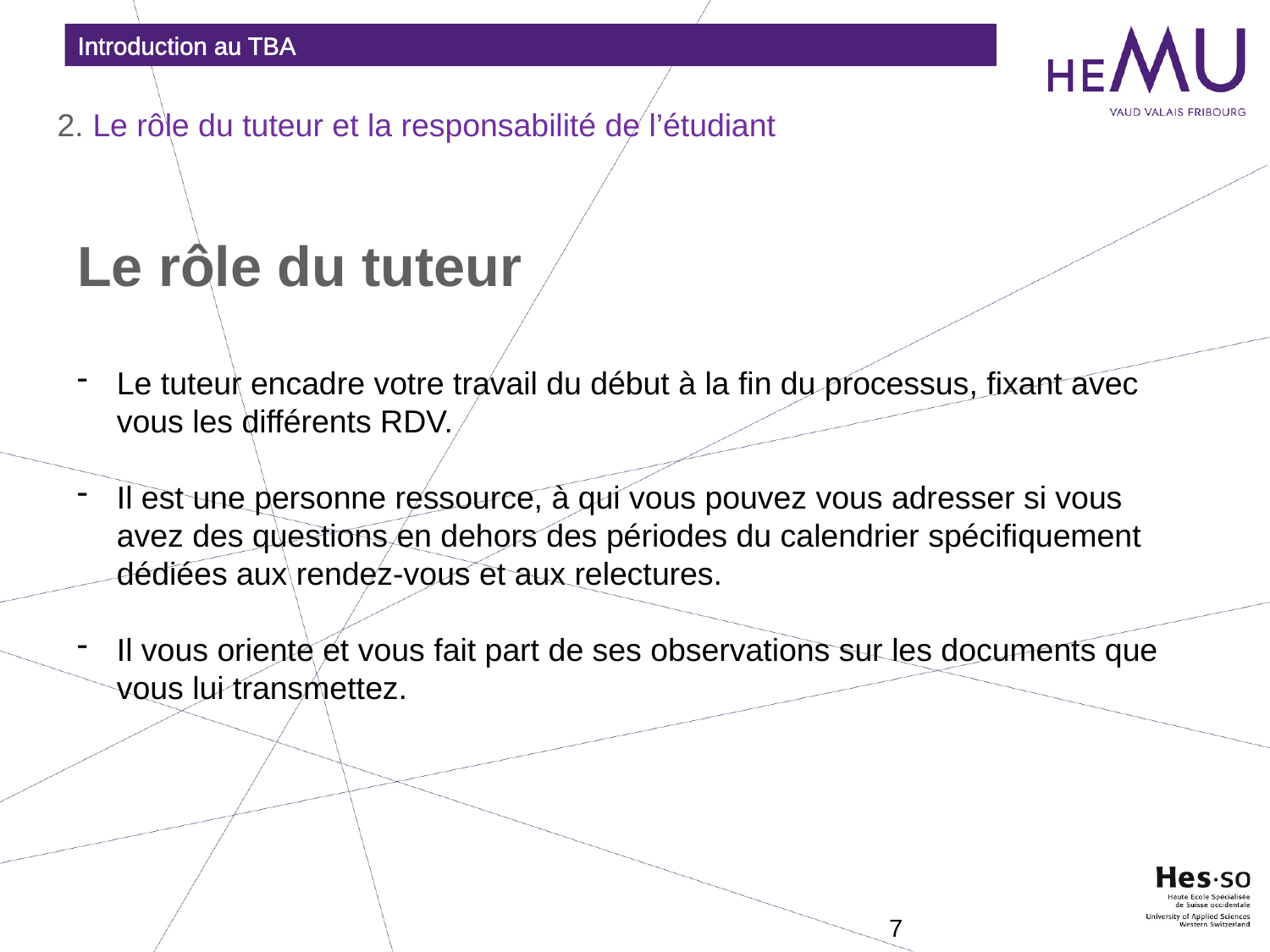

Introduction au TBA
2. Le rôle du tuteur et la responsabilité de l’étudiant

Le rôle du tuteur

Le tuteur encadre votre travail du début à la fin du processus, fixant avec vous les différents RDV.

Il est une personne ressource, à qui vous pouvez vous adresser si vous avez des questions en dehors des périodes du calendrier spécifiquement dédiées aux rendez-vous et aux relectures.

Il vous oriente et vous fait part de ses observations sur les documents que vous lui transmettez.
7